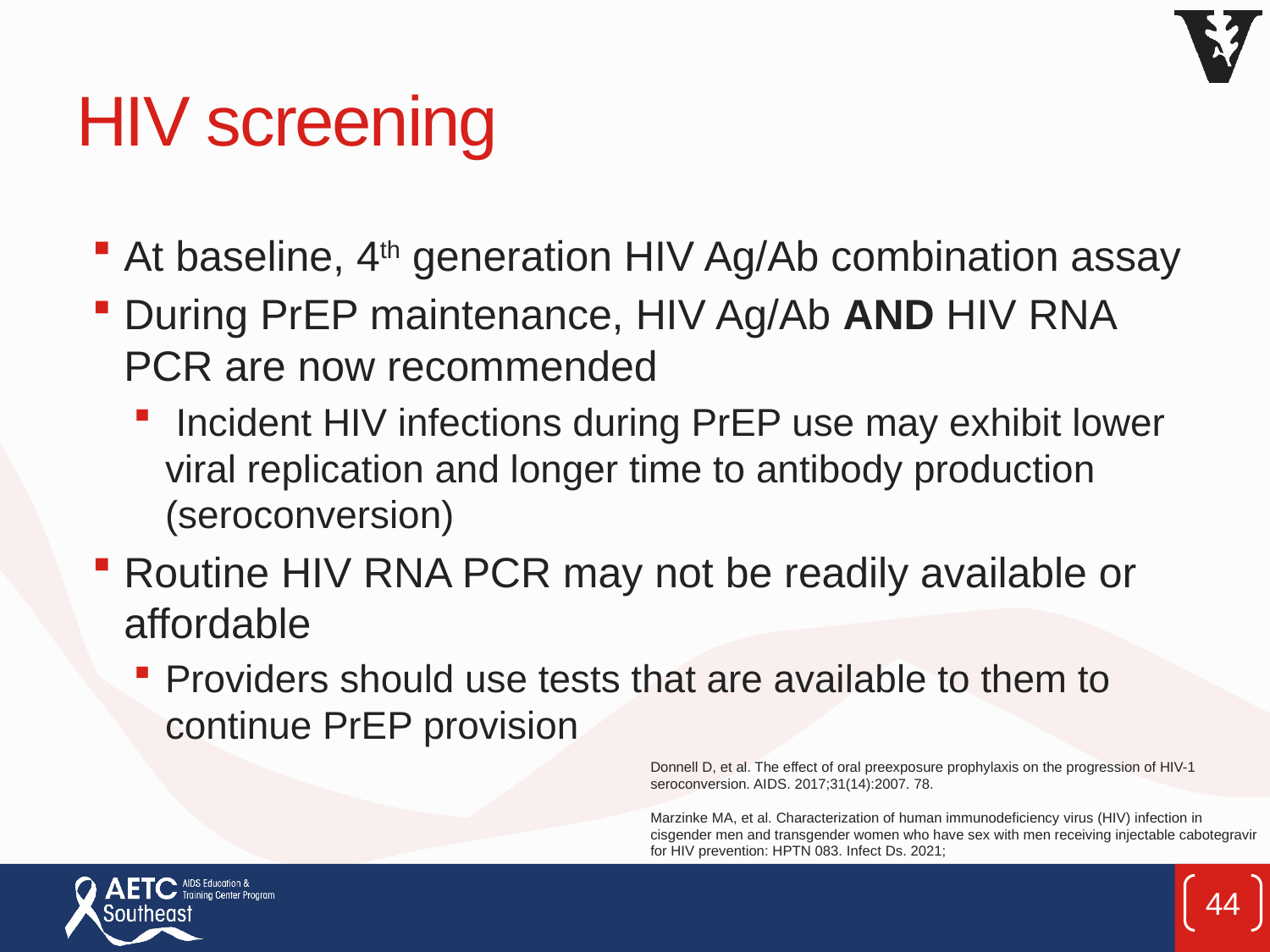

# HIV screening
At baseline, 4th generation HIV Ag/Ab combination assay
During PrEP maintenance, HIV Ag/Ab AND HIV RNA PCR are now recommended
 Incident HIV infections during PrEP use may exhibit lower viral replication and longer time to antibody production (seroconversion)
Routine HIV RNA PCR may not be readily available or affordable
Providers should use tests that are available to them to continue PrEP provision

Donnell D, et al. The effect of oral preexposure prophylaxis on the progression of HIV-1 seroconversion. AIDS. 2017;31(14):2007. 78.

Marzinke MA, et al. Characterization of human immunodeficiency virus (HIV) infection in cisgender men and transgender women who have sex with men receiving injectable cabotegravir for HIV prevention: HPTN 083. Infect Ds. 2021;
44